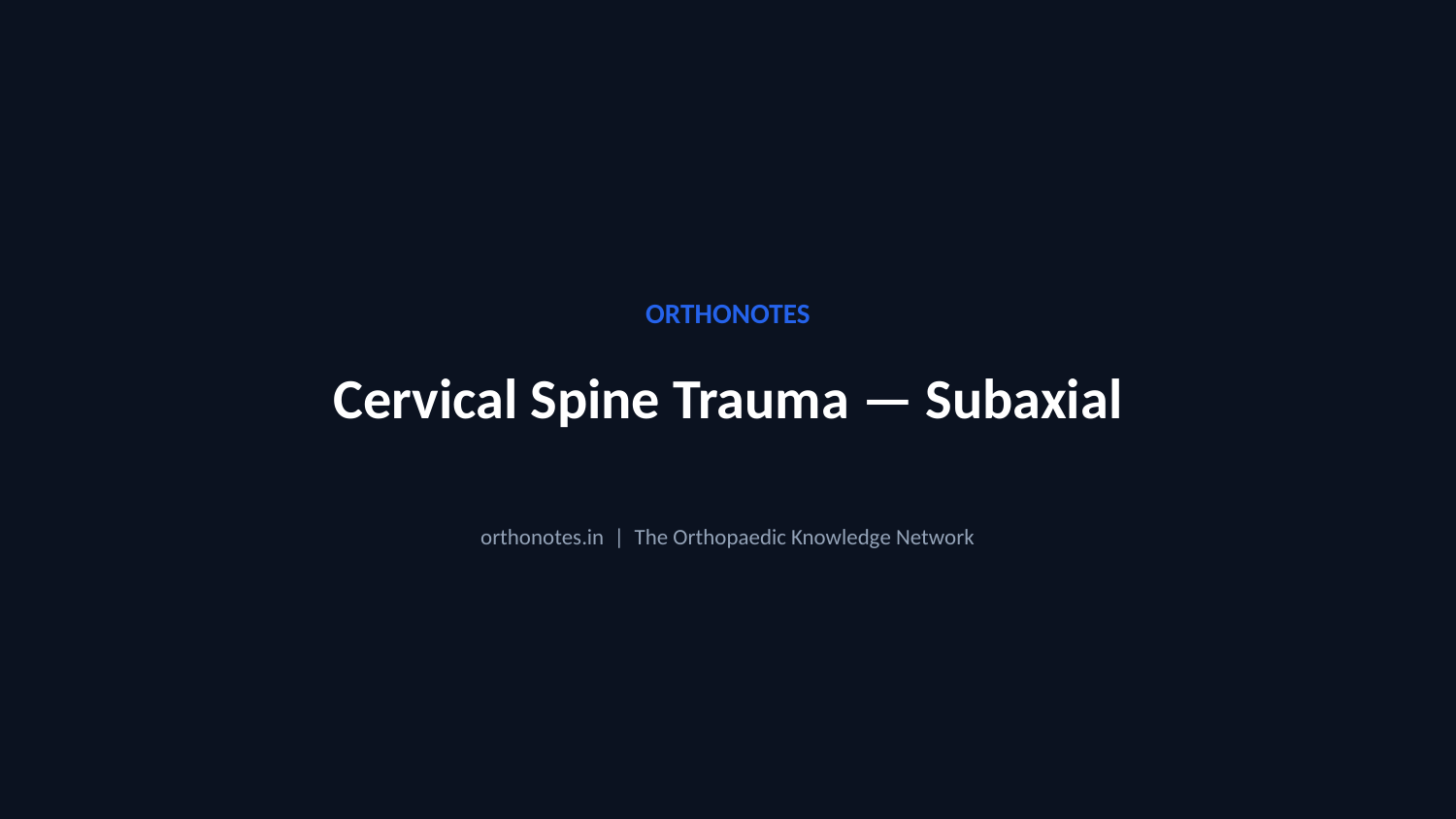

ORTHONOTES
Cervical Spine Trauma — Subaxial
orthonotes.in  |  The Orthopaedic Knowledge Network